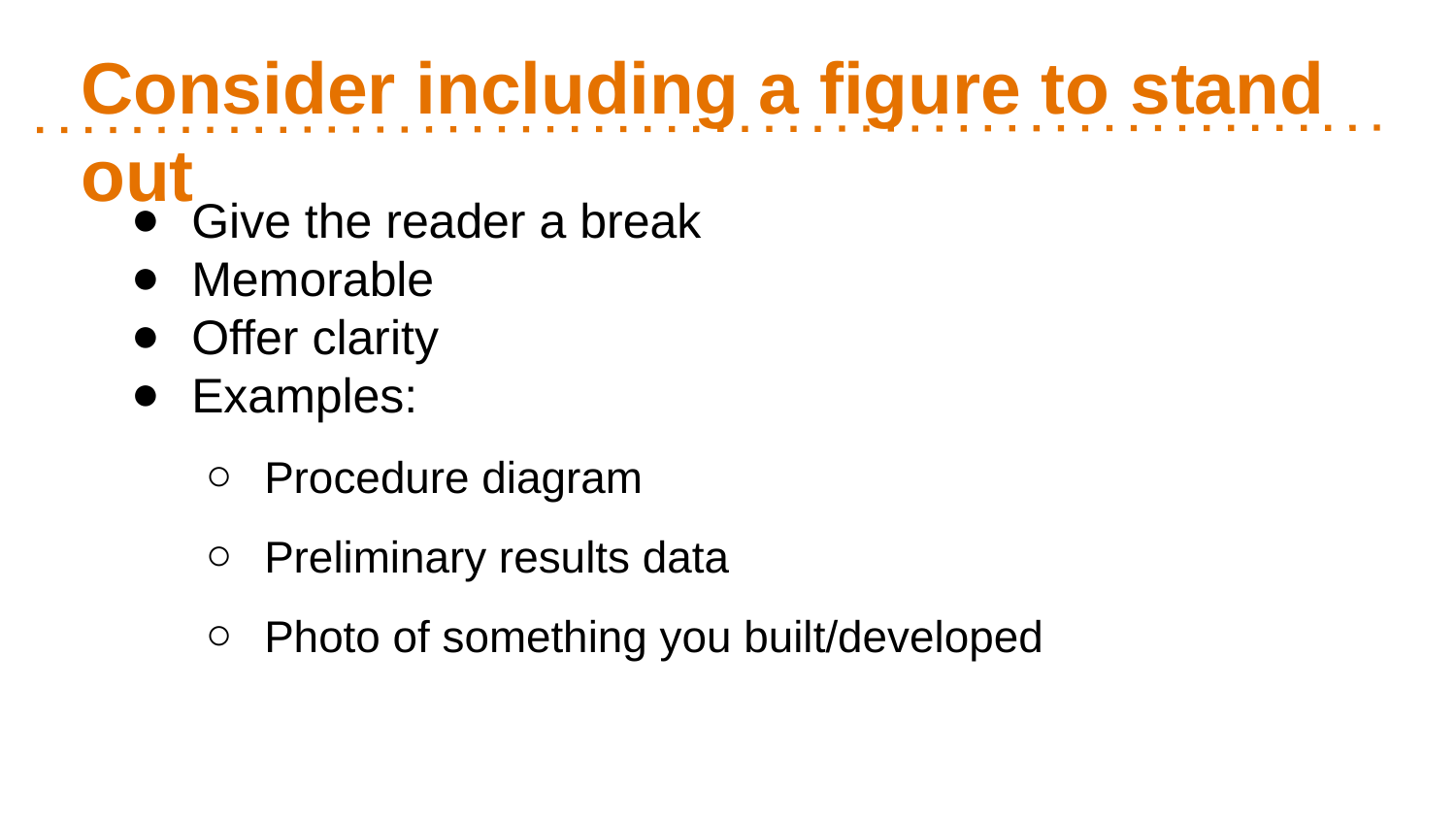

# Consider including a figure to stand out
Give the reader a break
Memorable
Offer clarity
Examples:
Procedure diagram
Preliminary results data
Photo of something you built/developed